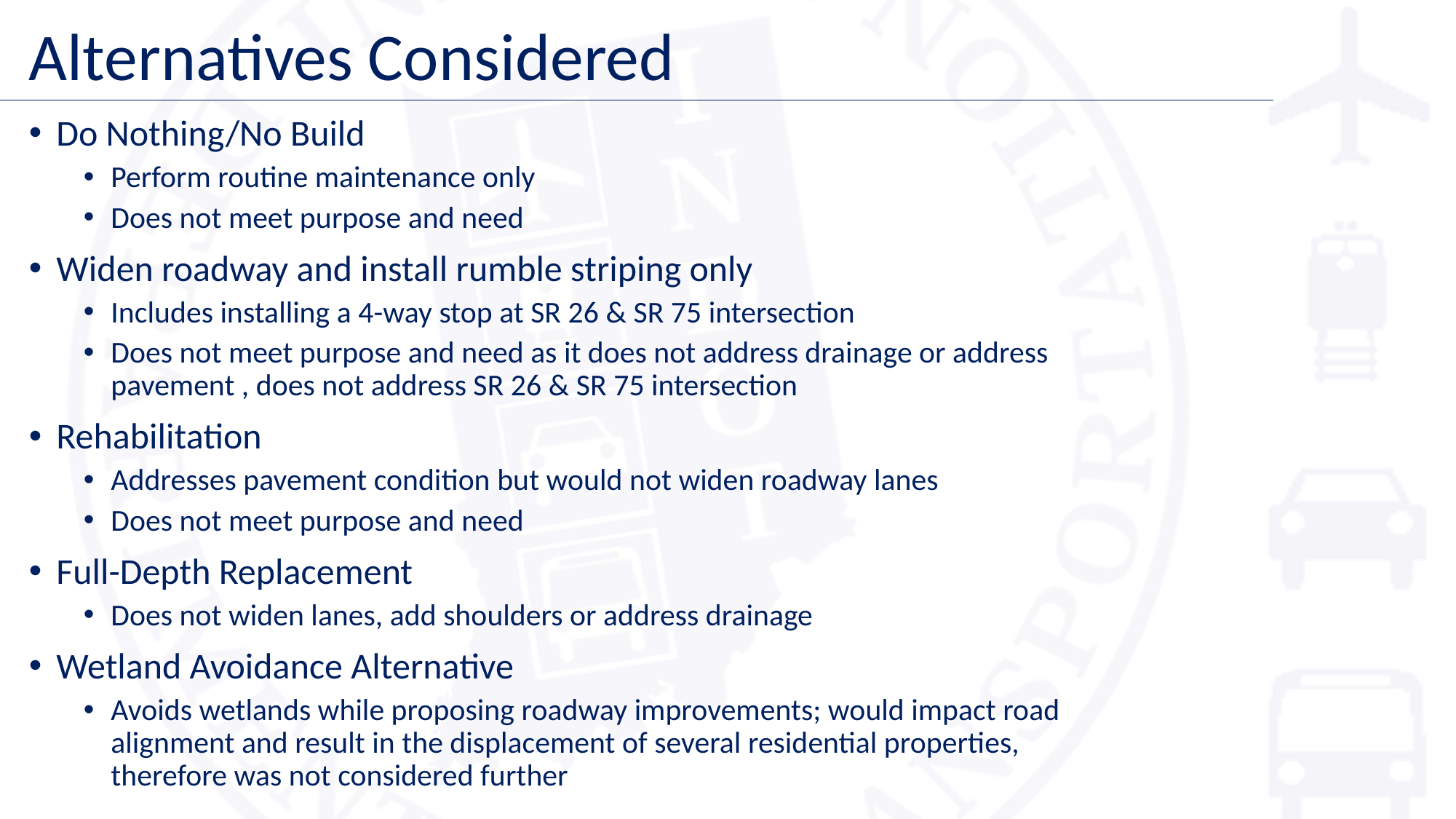

# Alternatives Considered
Do Nothing/No Build
Perform routine maintenance only
Does not meet purpose and need
Widen roadway and install rumble striping only
Includes installing a 4-way stop at SR 26 & SR 75 intersection
Does not meet purpose and need as it does not address drainage or address pavement , does not address SR 26 & SR 75 intersection
Rehabilitation
Addresses pavement condition but would not widen roadway lanes
Does not meet purpose and need
Full-Depth Replacement
Does not widen lanes, add shoulders or address drainage
Wetland Avoidance Alternative
Avoids wetlands while proposing roadway improvements; would impact road alignment and result in the displacement of several residential properties, therefore was not considered further